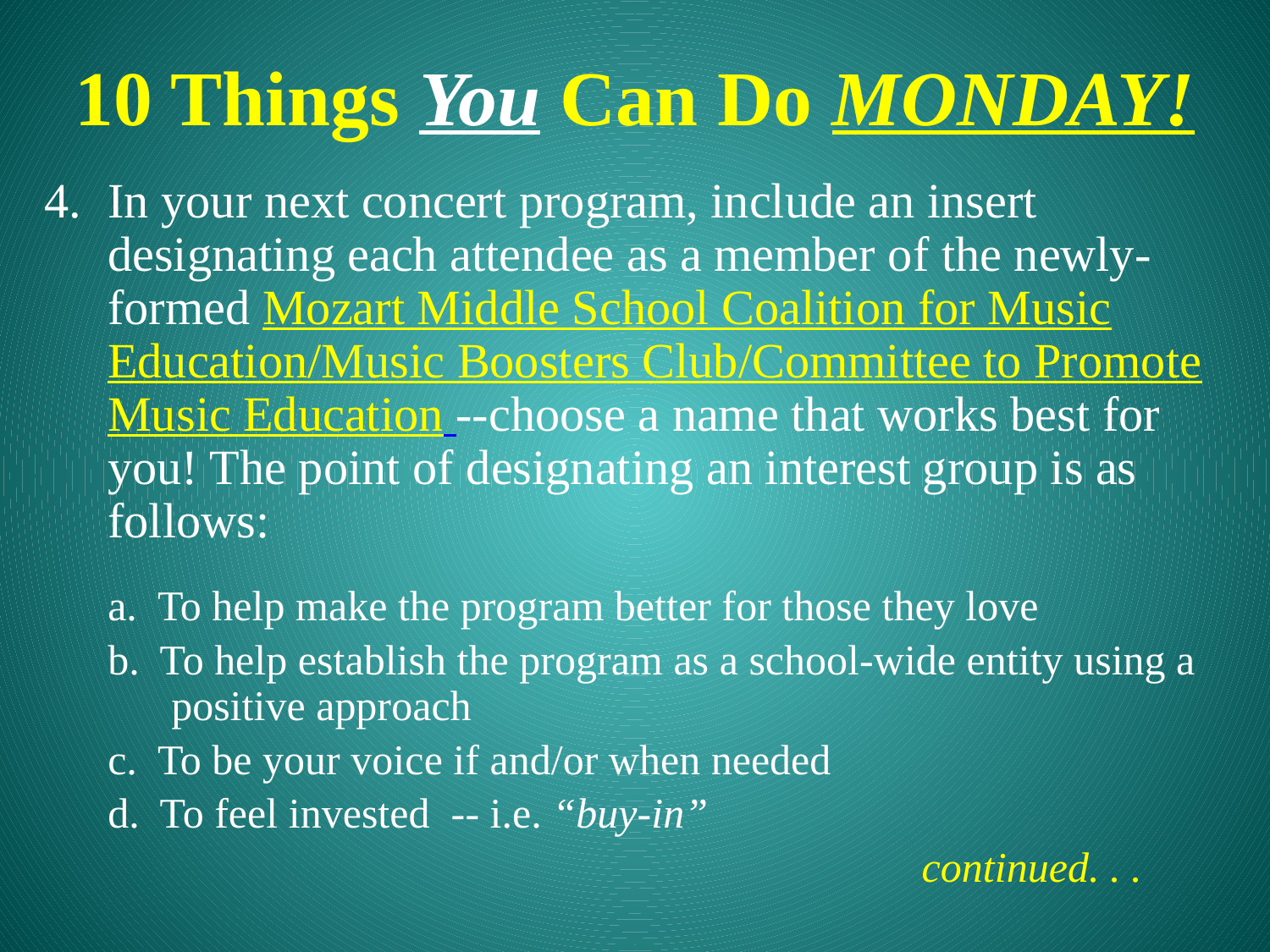

10 Things You Can Do MONDAY!
4.	In your next concert program, include an insert designating each attendee as a member of the newly-formed Mozart Middle School Coalition for Music Education/Music Boosters Club/Committee to Promote Music Education --choose a name that works best for you! The point of designating an interest group is as follows:

a.  To help make the program better for those they love
b.  To help establish the program as a school-wide entity using a positive approach
c.  To be your voice if and/or when needed
d.  To feel invested  -- i.e. “buy-in”
 						continued. . .